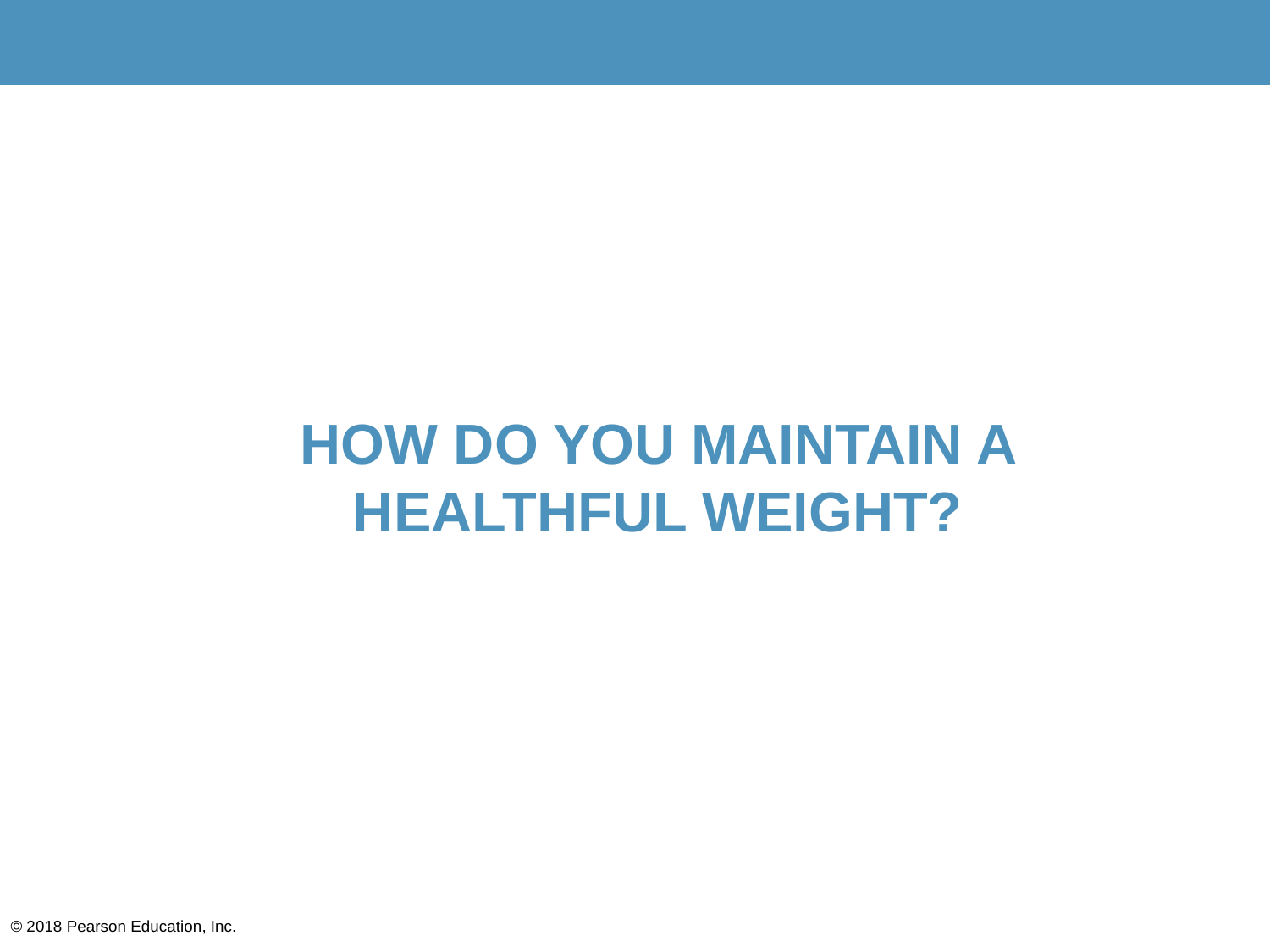

# HOW DO YOU MAINTAIN A HEALTHFUL WEIGHT?